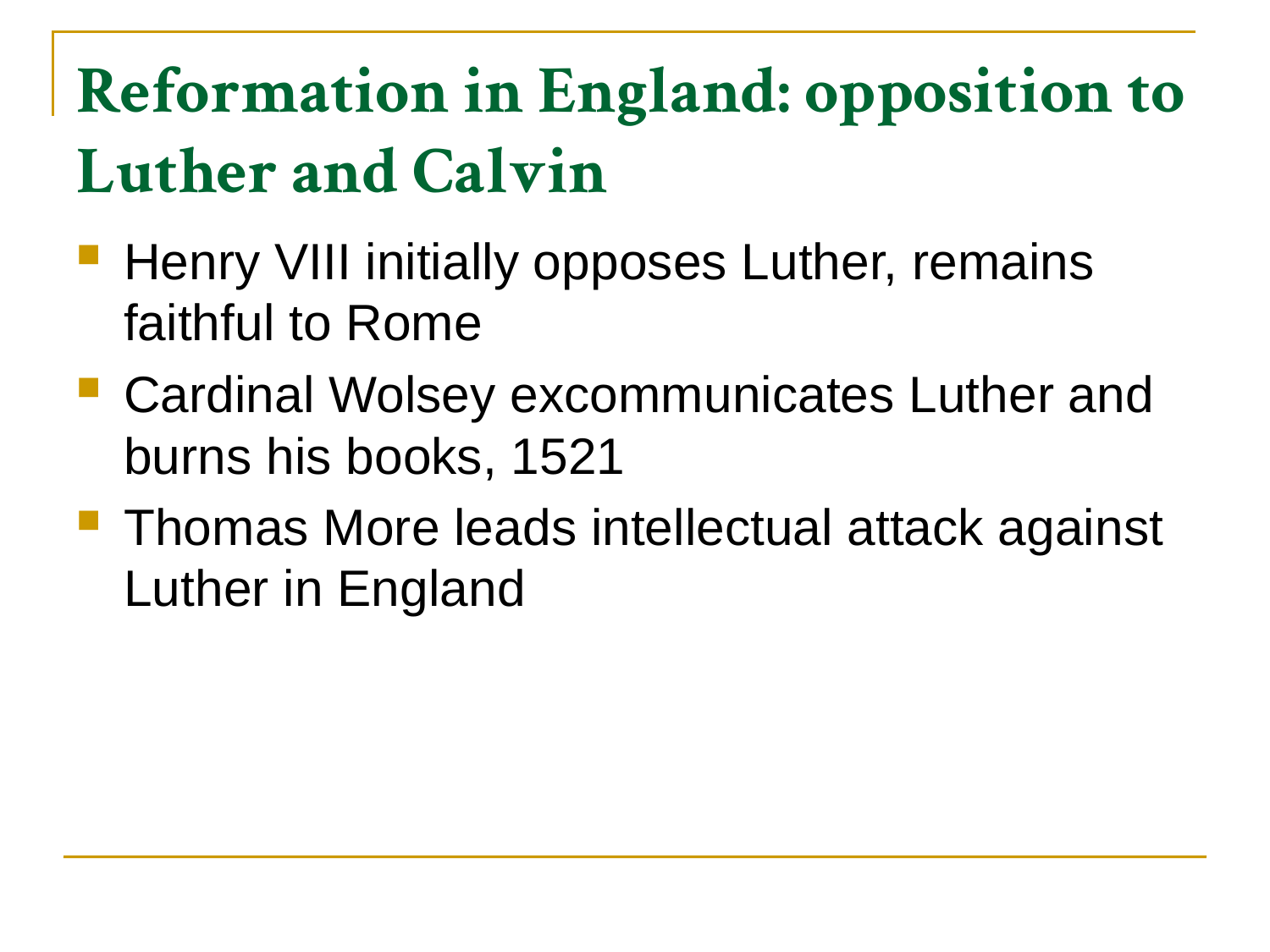

# Reformation in England: opposition to Luther and Calvin
Henry VIII initially opposes Luther, remains faithful to Rome
Cardinal Wolsey excommunicates Luther and burns his books, 1521
Thomas More leads intellectual attack against Luther in England